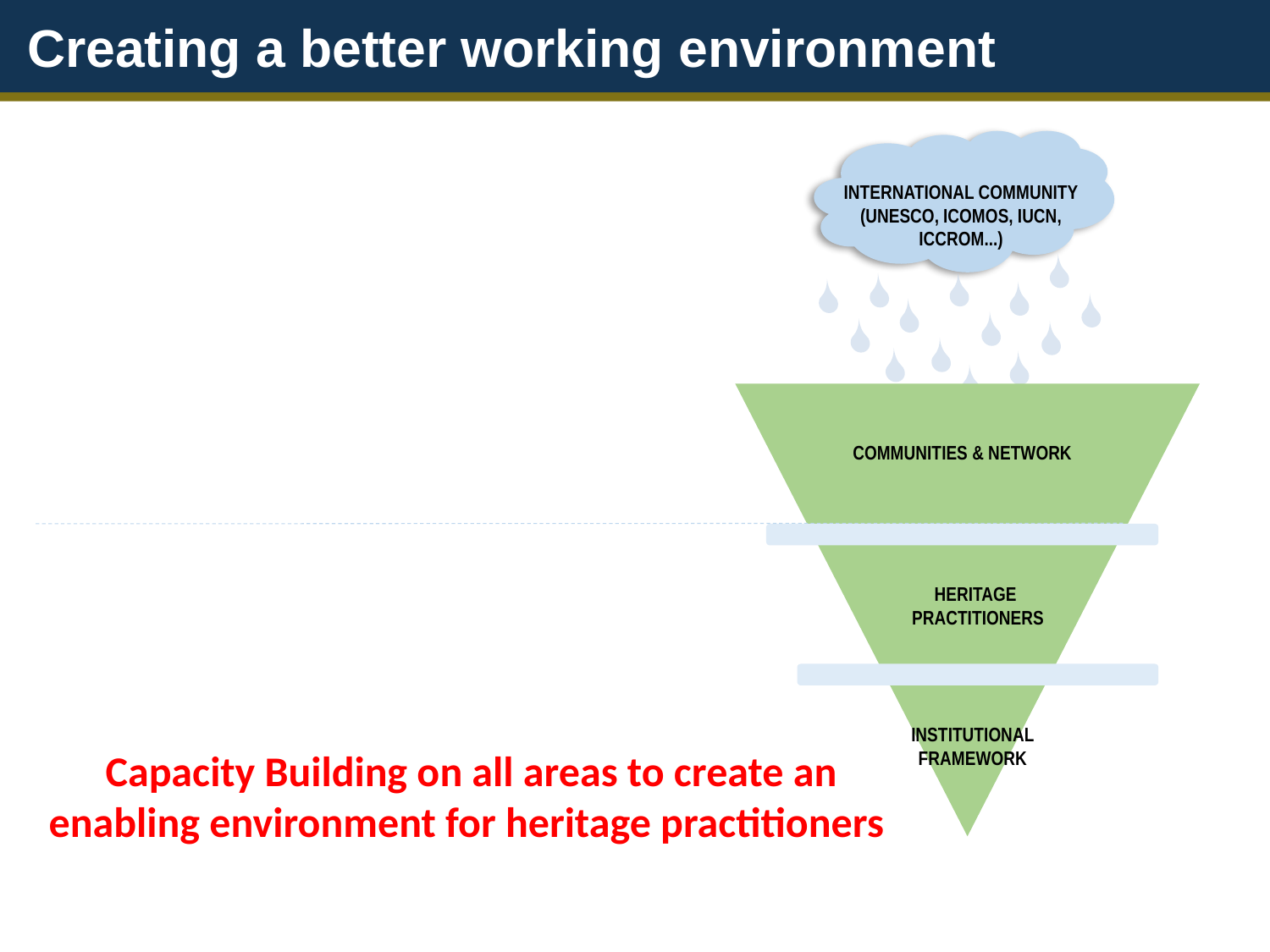

Creating a better working environment

INTERNATIONAL COMMUNITY (UNESCO, ICOMOS, IUCN, ICCROM...)

COMMUNITIES & NETWORK

HERITAGE
PRACTITIONERS

INSTITUTIONAL FRAMEWORK
Capacity Building on all areas to create an enabling environment for heritage practitioners